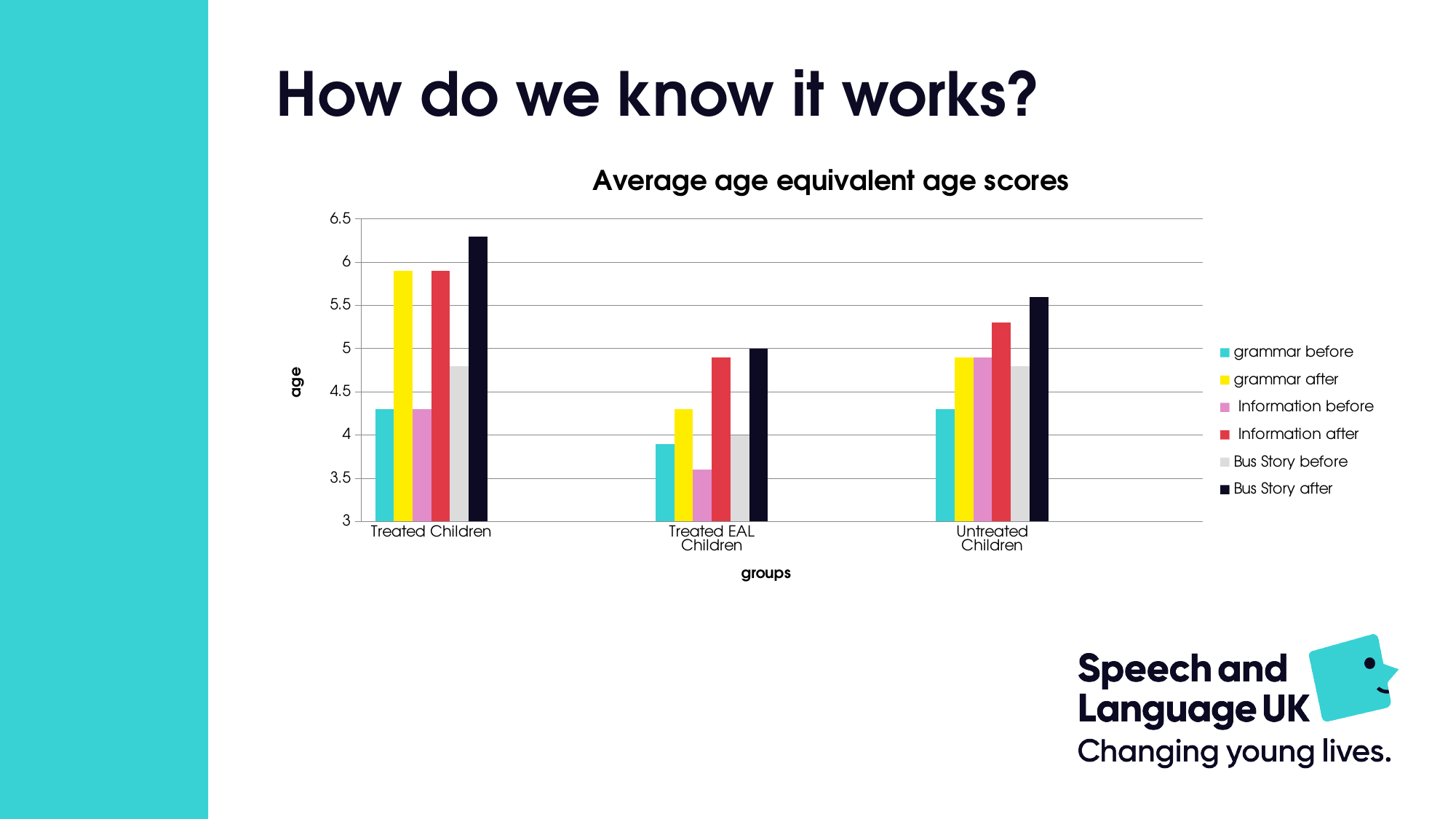

How do we know it works?

### Chart: Average age equivalent age scores

| Category | grammar before | grammar after |  Information before |  Information after | Bus Story before | Bus Story after |
|---|---|---|---|---|---|---|
| Treated Children | 4.3 | 5.9 | 4.3 | 5.9 | 4.8 | 6.3 |
|  | None | None | None | None | None | None |
| Treated EAL Children | 3.9 | 4.3 | 3.6 | 4.9 | 4.0 | 5.0 |
|  | None | None | None | None | None | None |
| Untreated Children | 4.3 | 4.9 | 4.9 | 5.3 | 4.8 | 5.6 |